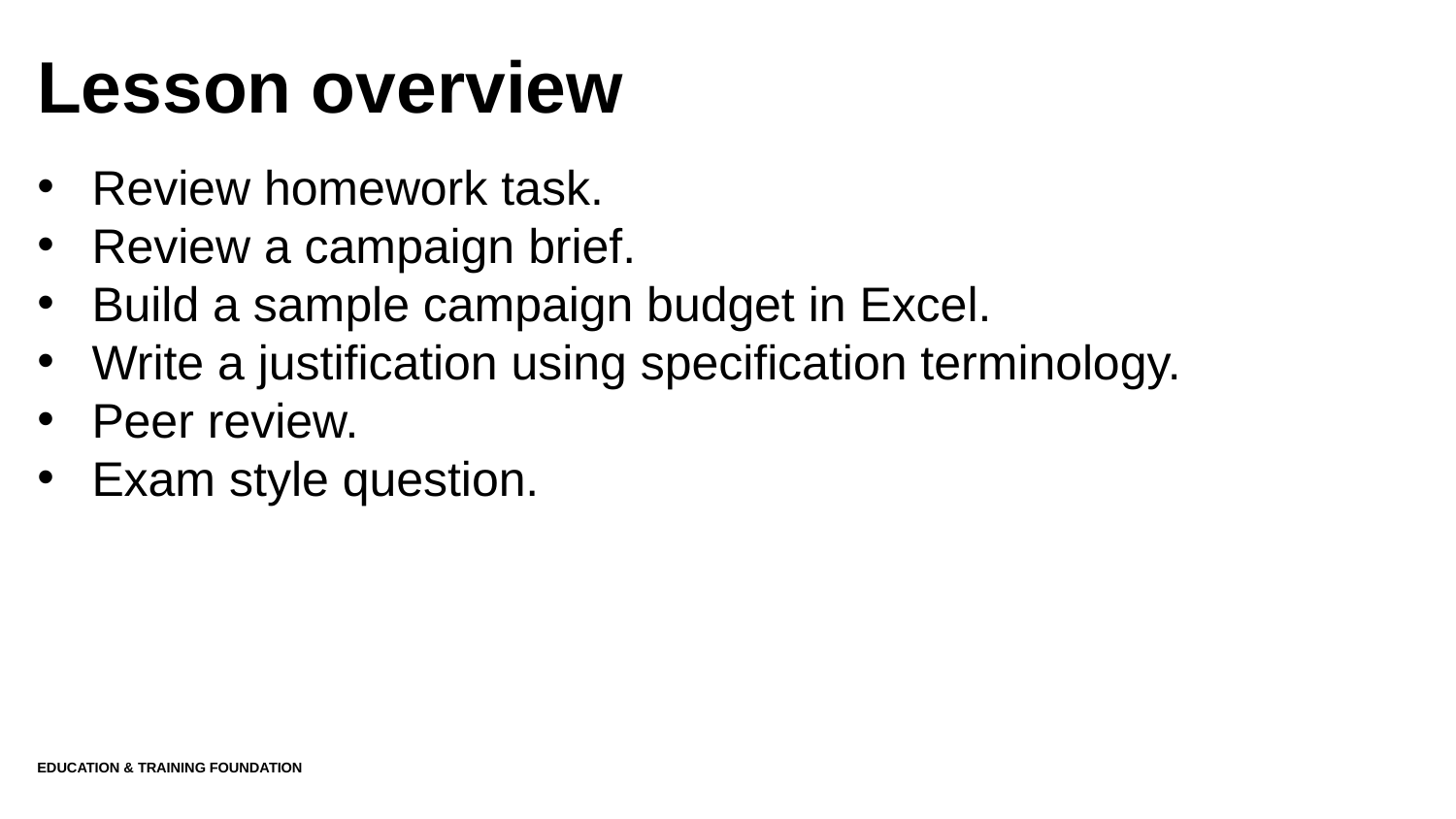

# Lesson overview
Review homework task.
Review a campaign brief.
Build a sample campaign budget in Excel.
Write a justification using specification terminology.
Peer review.
Exam style question.
Education & Training Foundation